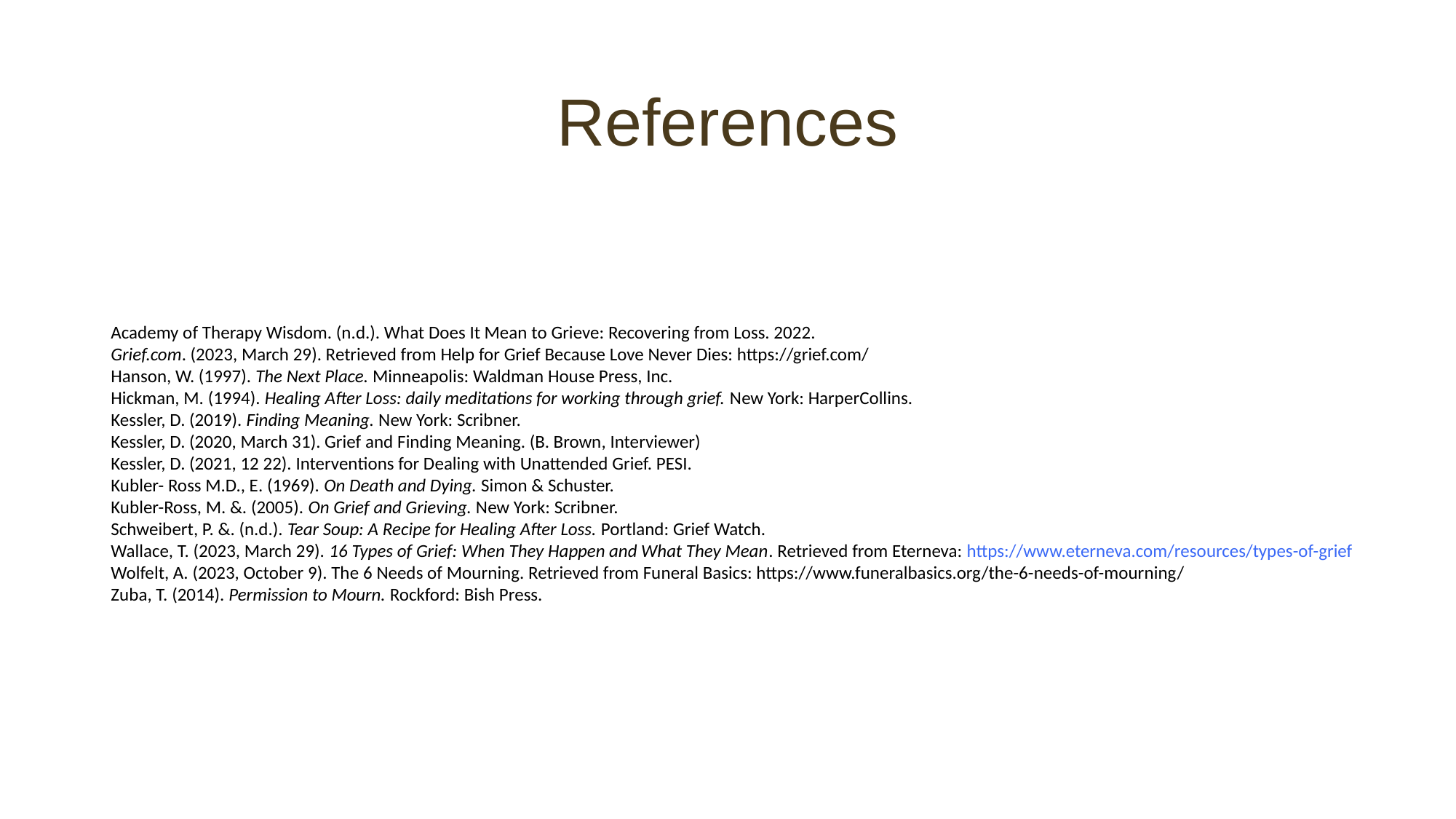

# References
Academy of Therapy Wisdom. (n.d.). What Does It Mean to Grieve: Recovering from Loss. 2022.
Grief.com. (2023, March 29). Retrieved from Help for Grief Because Love Never Dies: https://grief.com/
Hanson, W. (1997). The Next Place. Minneapolis: Waldman House Press, Inc.
Hickman, M. (1994). Healing After Loss: daily meditations for working through grief. New York: HarperCollins.
Kessler, D. (2019). Finding Meaning. New York: Scribner.
Kessler, D. (2020, March 31). Grief and Finding Meaning. (B. Brown, Interviewer)
Kessler, D. (2021, 12 22). Interventions for Dealing with Unattended Grief. PESI.
Kubler- Ross M.D., E. (1969). On Death and Dying. Simon & Schuster.
Kubler-Ross, M. &. (2005). On Grief and Grieving. New York: Scribner.
Schweibert, P. &. (n.d.). Tear Soup: A Recipe for Healing After Loss. Portland: Grief Watch.
Wallace, T. (2023, March 29). 16 Types of Grief: When They Happen and What They Mean. Retrieved from Eterneva: https://www.eterneva.com/resources/types-of-grief
Wolfelt, A. (2023, October 9). The 6 Needs of Mourning. Retrieved from Funeral Basics: https://www.funeralbasics.org/the-6-needs-of-mourning/
Zuba, T. (2014). Permission to Mourn. Rockford: Bish Press.